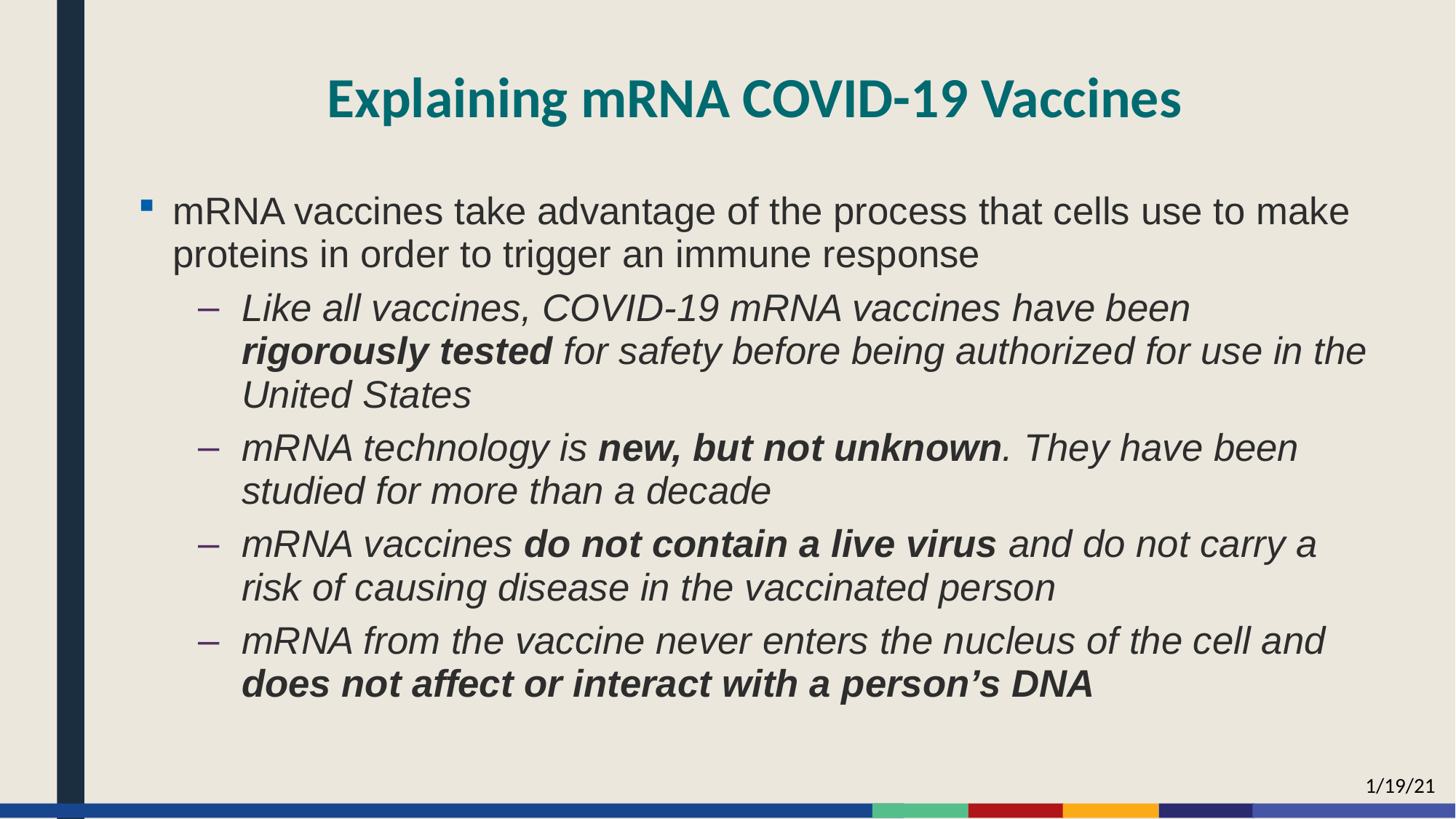

# Explaining mRNA COVID-19 Vaccines
mRNA vaccines take advantage of the process that cells use to make proteins in order to trigger an immune response
Like all vaccines, COVID-19 mRNA vaccines have been rigorously tested for safety before being authorized for use in the United States
mRNA technology is new, but not unknown. They have been studied for more than a decade
mRNA vaccines do not contain a live virus and do not carry a risk of causing disease in the vaccinated person
mRNA from the vaccine never enters the nucleus of the cell and does not affect or interact with a person’s DNA

1/19/21